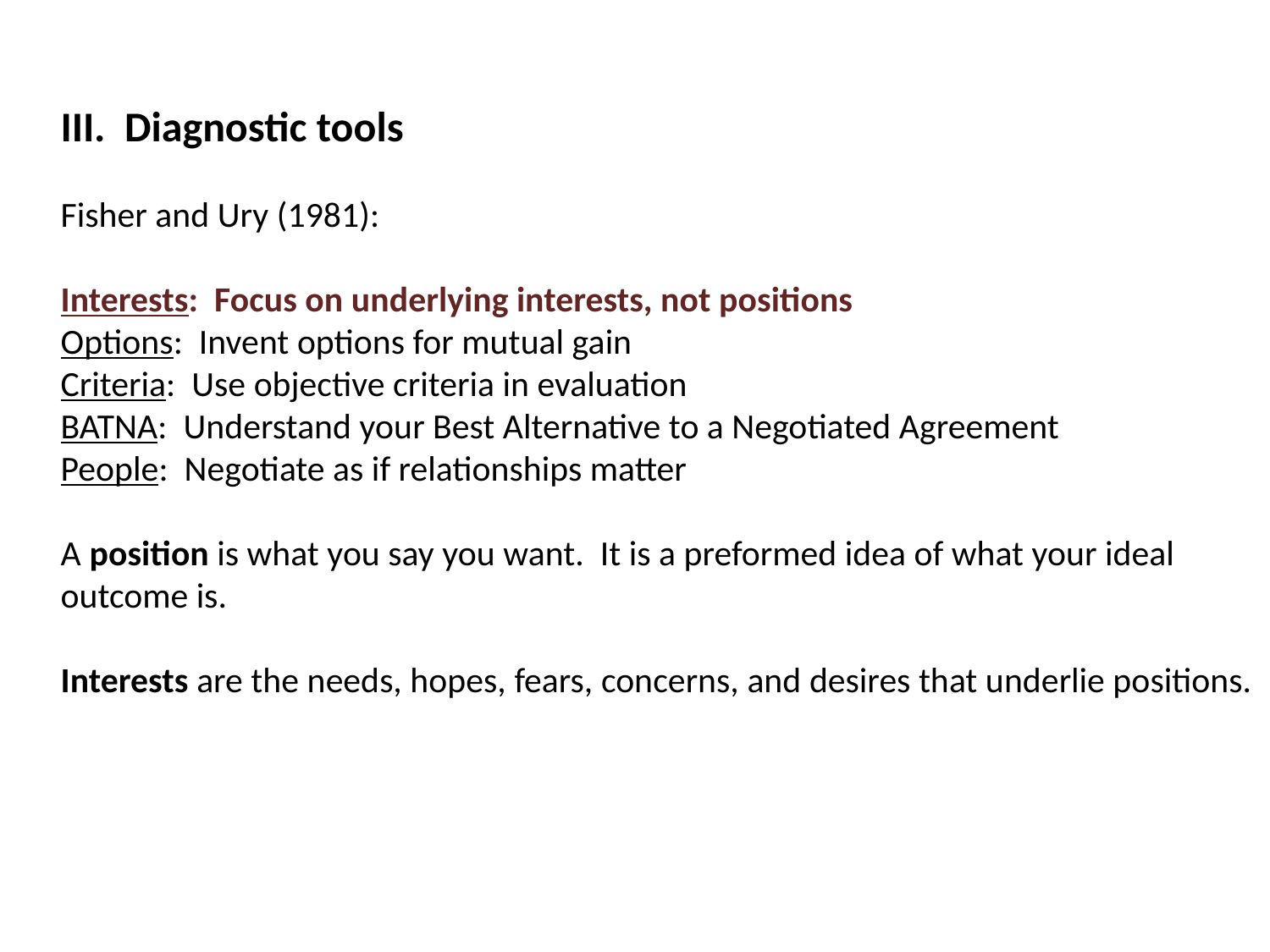

III.  Diagnostic tools

Fisher and Ury (1981):

Interests:  Focus on underlying interests, not positions
Options:  Invent options for mutual gain
Criteria:  Use objective criteria in evaluation
BATNA:  Understand your Best Alternative to a Negotiated Agreement
People:  Negotiate as if relationships matter

A position is what you say you want.  It is a preformed idea of what your ideal outcome is.

Interests are the needs, hopes, fears, concerns, and desires that underlie positions.